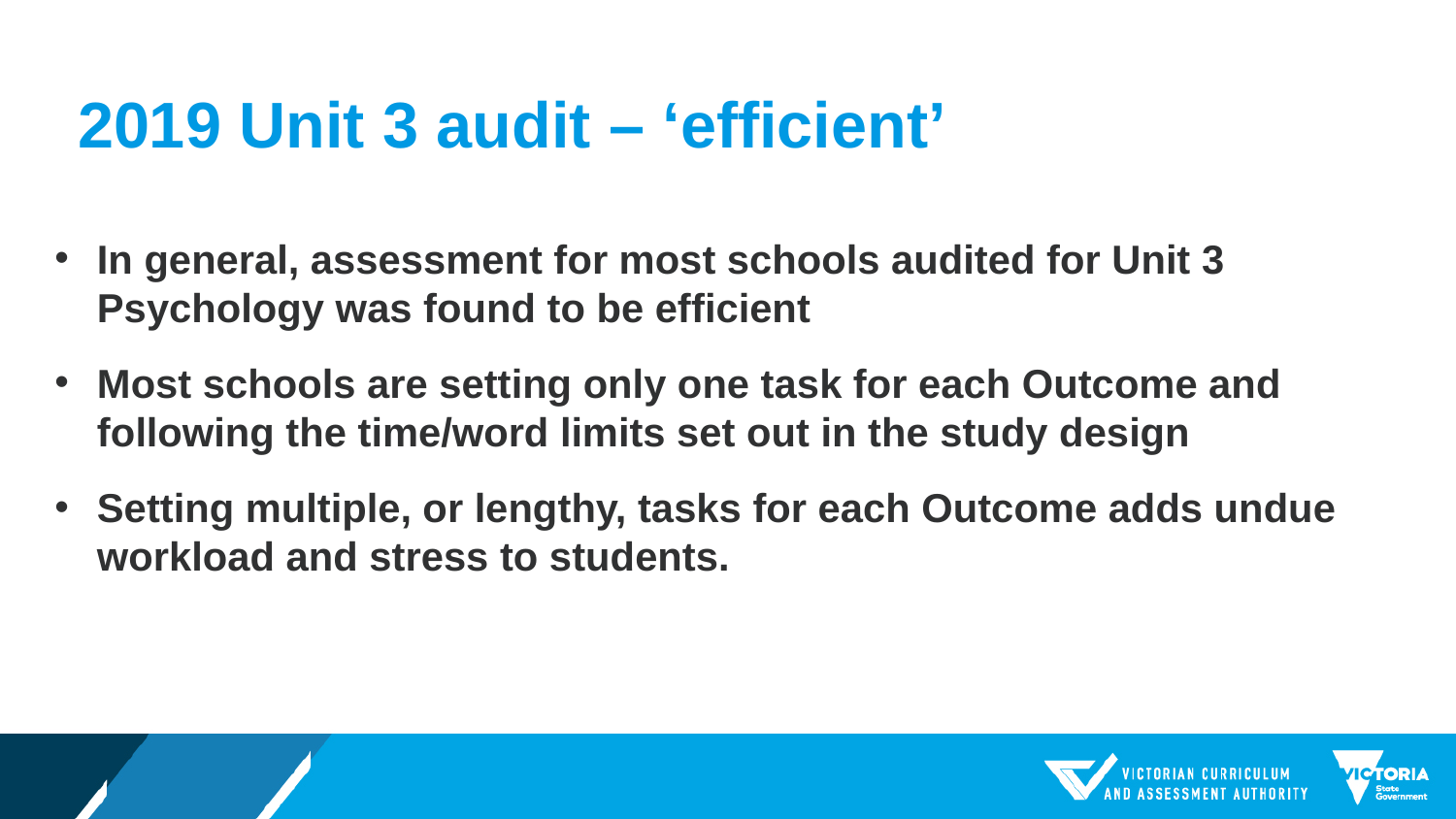

# 2019 Unit 3 audit – ‘efficient’
In general, assessment for most schools audited for Unit 3 Psychology was found to be efficient
Most schools are setting only one task for each Outcome and following the time/word limits set out in the study design
Setting multiple, or lengthy, tasks for each Outcome adds undue workload and stress to students.